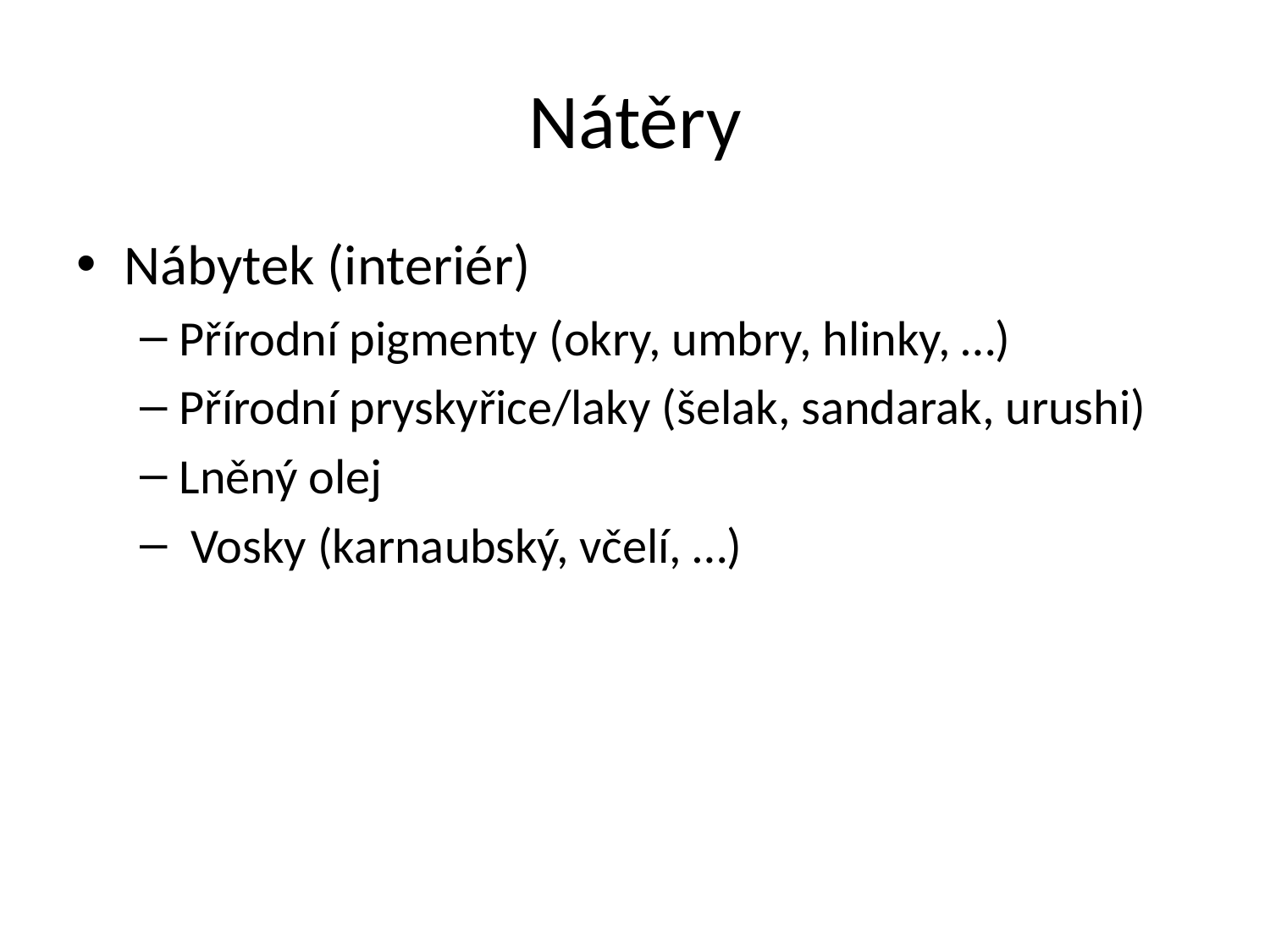

# Nátěry
Nábytek (interiér)
Přírodní pigmenty (okry, umbry, hlinky, …)
Přírodní pryskyřice/laky (šelak, sandarak, urushi)
Lněný olej
 Vosky (karnaubský, včelí, …)